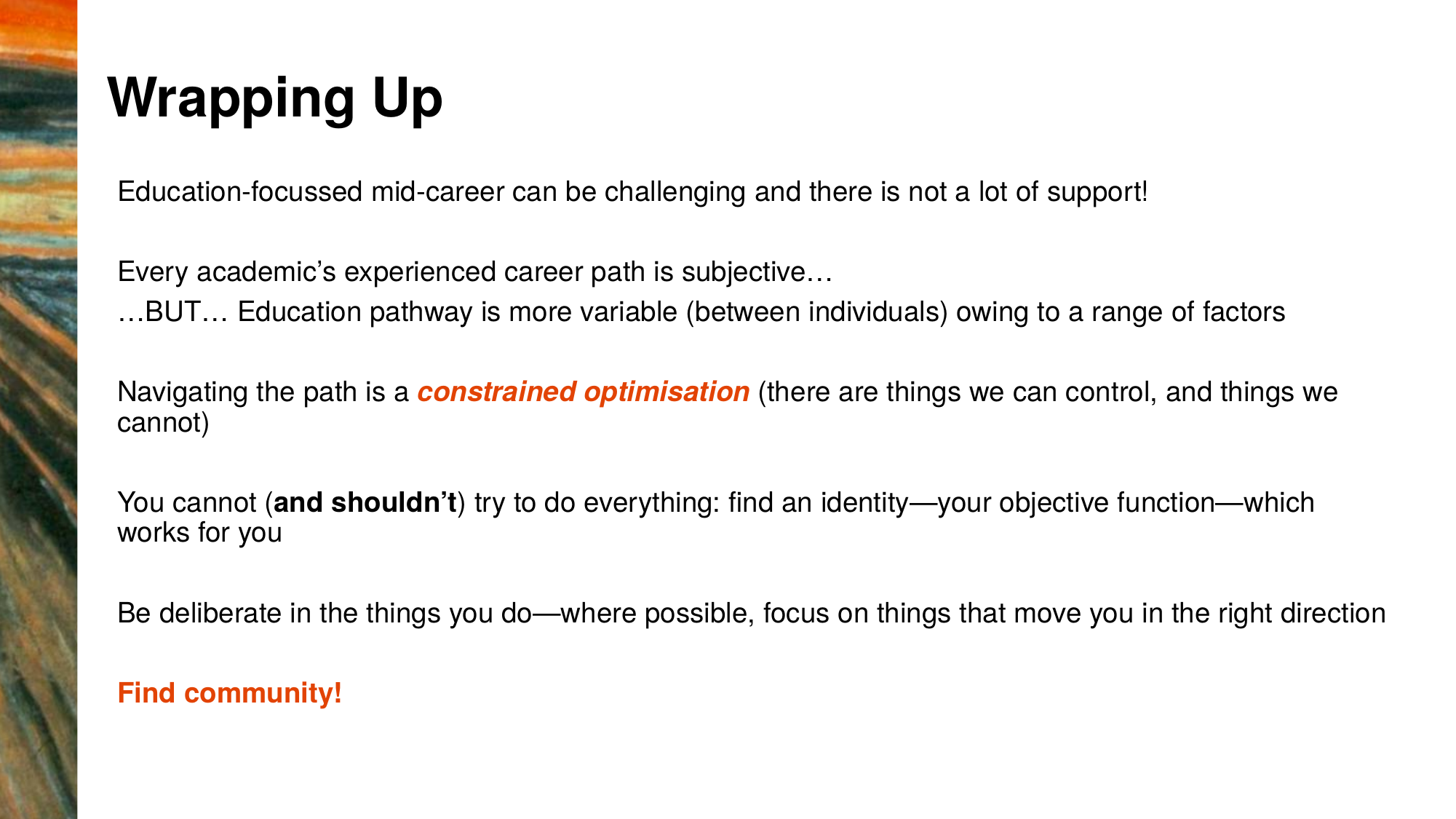

# Wrapping Up
Education-focussed mid-career can be challenging and there is not a lot of support!

Every academic’s experienced career path is subjective…
…BUT… Education pathway is more variable (between individuals) owing to a range of factors

Navigating the path is a constrained optimisation (there are things we can control, and things we cannot)

You cannot (and shouldn’t) try to do everything: find an identity—your objective function—which works for you

Be deliberate in the things you do—where possible, focus on things that move you in the right direction

Find community!